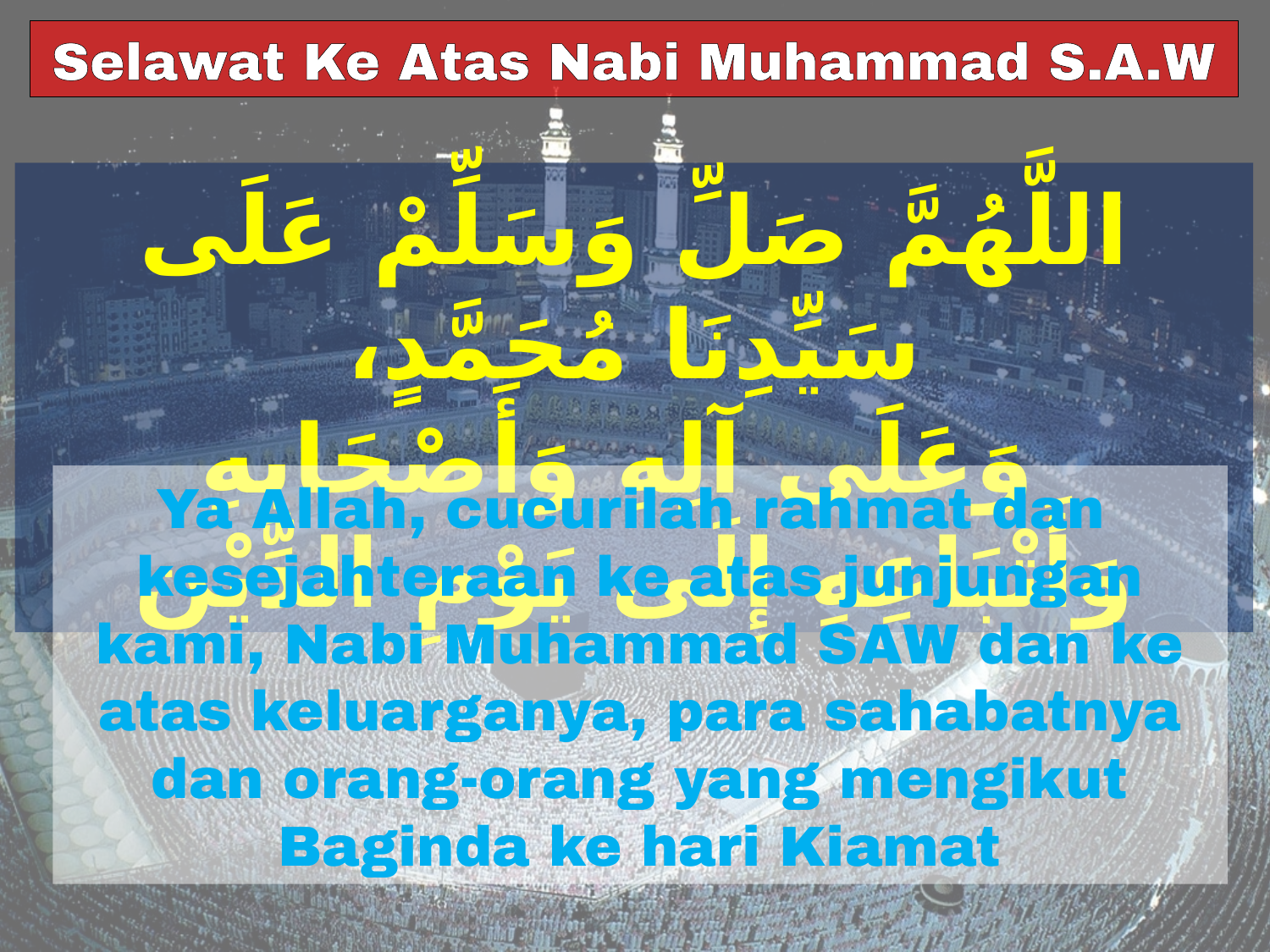

Selawat Ke Atas Nabi Muhammad S.A.W
اللَّهُمَّ صَلِّ وَسَلِّمْ عَلَى سَيِّدِنَا مُحَمَّدٍ،
 وَعَلَى آلِهِ وَأَصْحَابِهِ وَأَتْبَاعِهِ إِلَى يَوْمِ الدِّيْن
Ya Allah, cucurilah rahmat dan  kesejahteraan ke atas junjungan kami, Nabi Muhammad SAW dan ke atas keluarganya, para sahabatnya dan orang-orang yang mengikut Baginda ke hari Kiamat